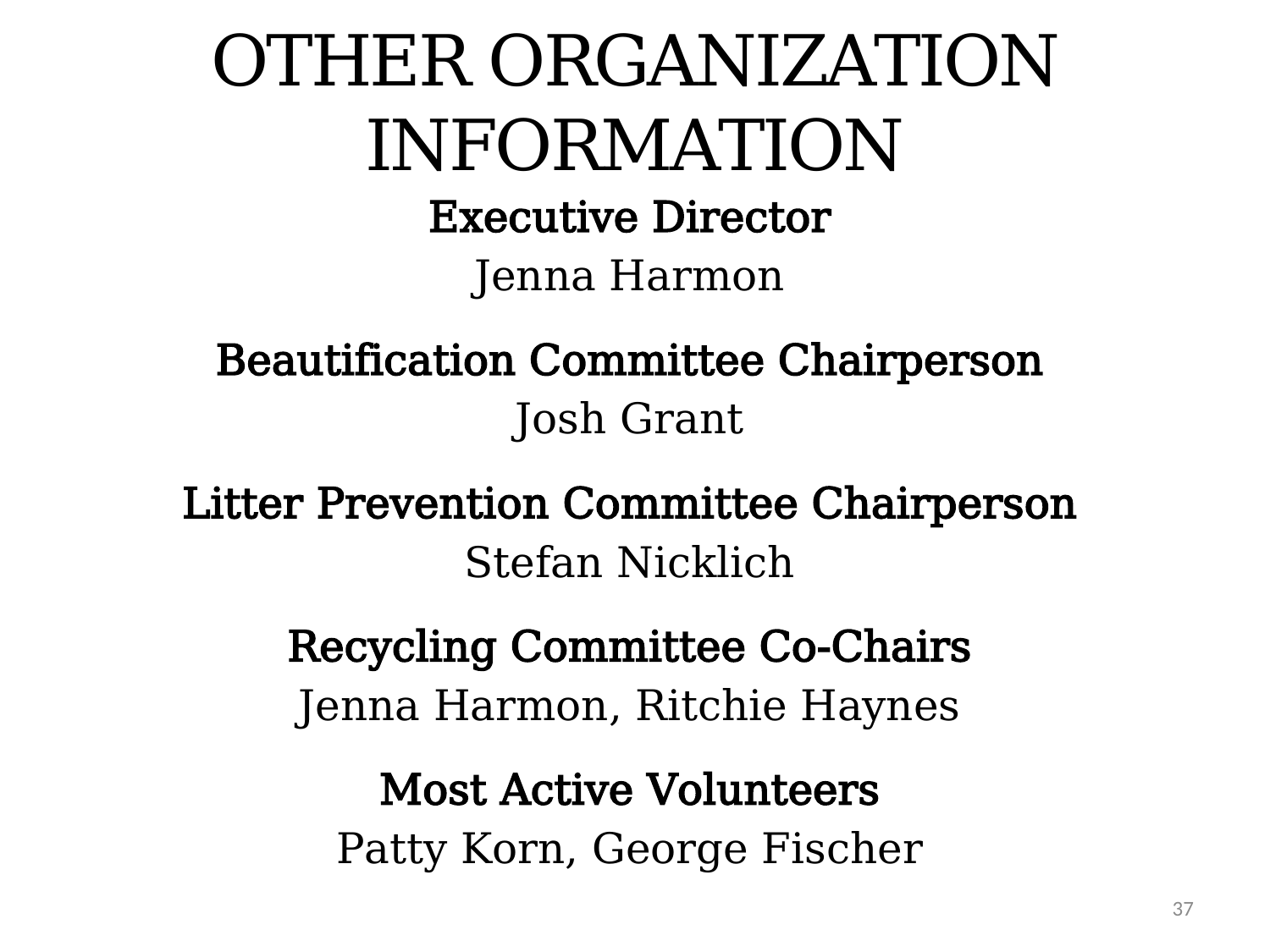

# OTHER ORGANIZATION INFORMATION

Executive Director
Jenna Harmon

Beautification Committee Chairperson
Josh Grant

Litter Prevention Committee Chairperson
Stefan Nicklich

Recycling Committee Co-Chairs
Jenna Harmon, Ritchie Haynes

Most Active Volunteers
Patty Korn, George Fischer
37